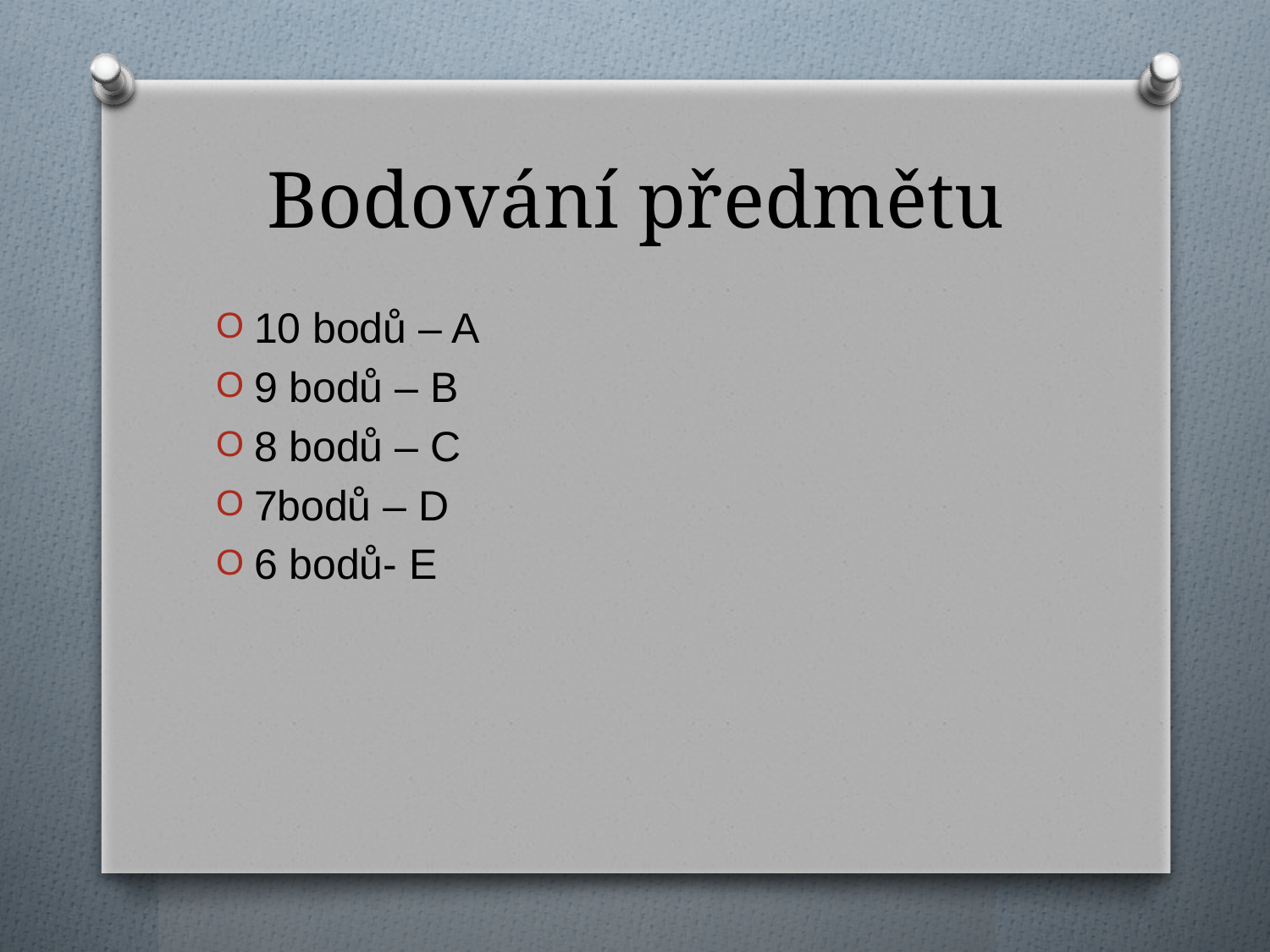

# Bodování předmětu
10 bodů – A
9 bodů – B
8 bodů – C
7bodů – D
6 bodů- E